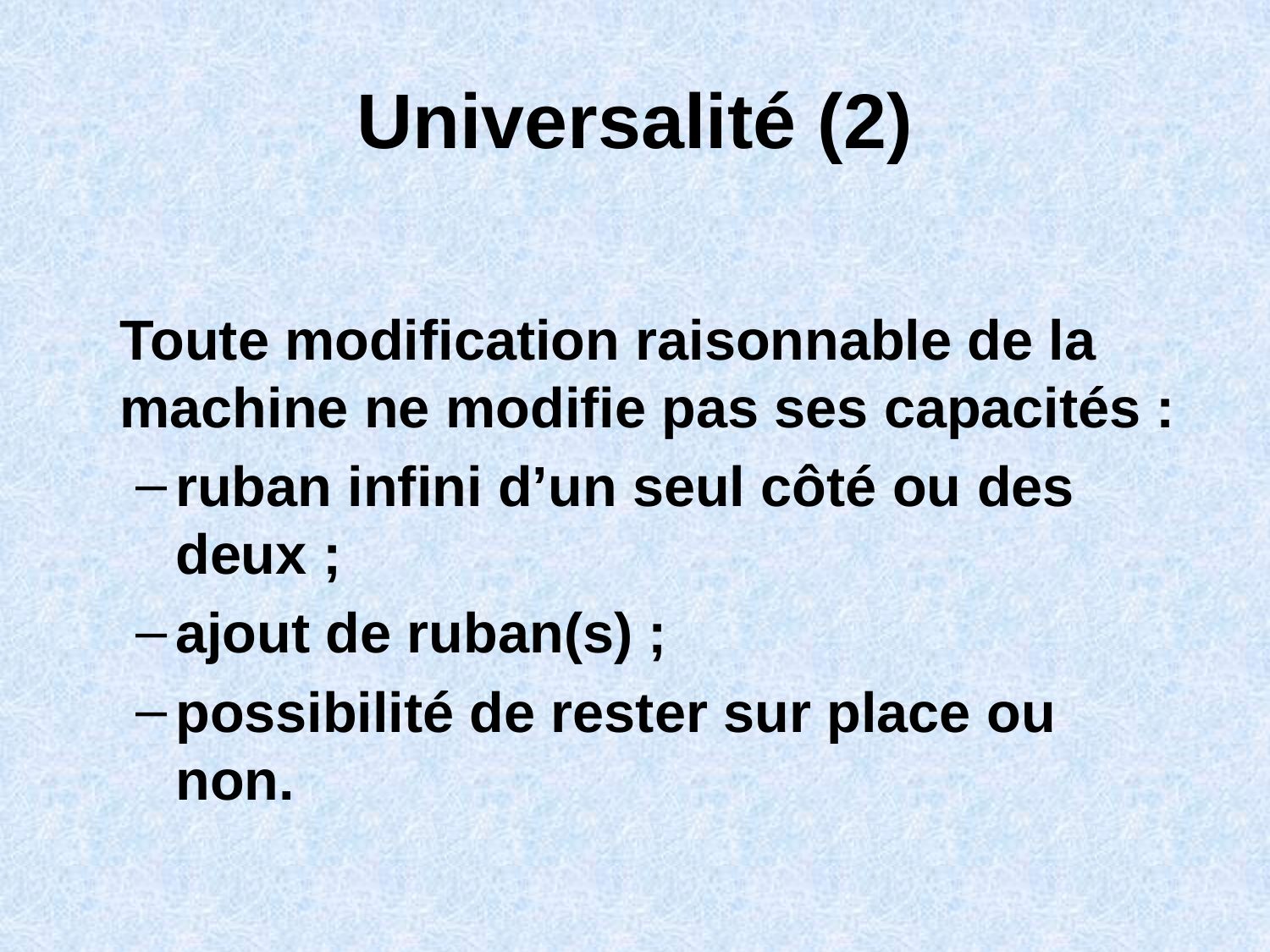

# Universalité (2)

	Toute modification raisonnable de la machine ne modifie pas ses capacités :
ruban infini d’un seul côté ou des deux ;
ajout de ruban(s) ;
possibilité de rester sur place ou non.